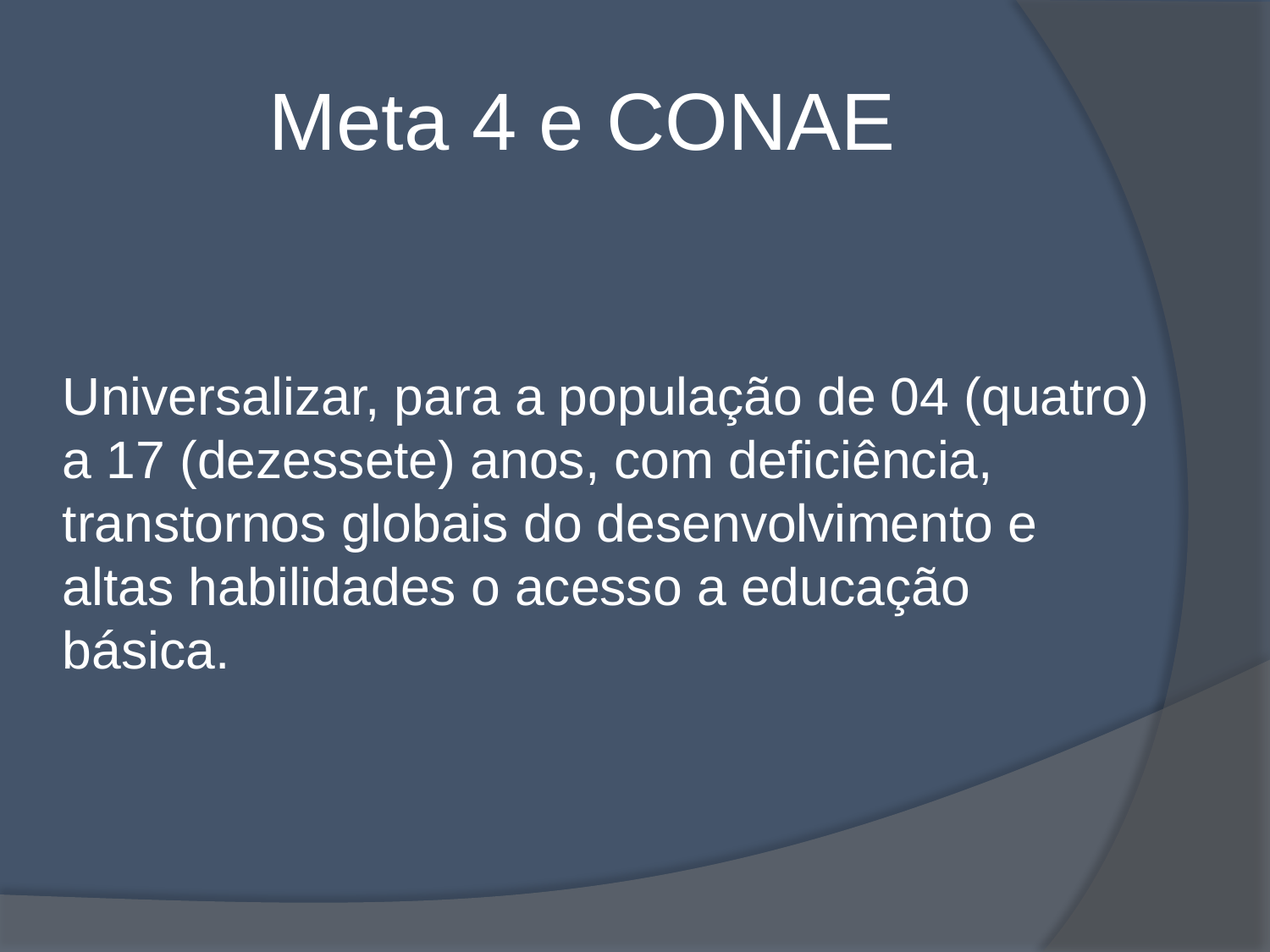

# Meta 4 e CONAE
Universalizar, para a população de 04 (quatro) a 17 (dezessete) anos, com deficiência, transtornos globais do desenvolvimento e altas habilidades o acesso a educação básica.